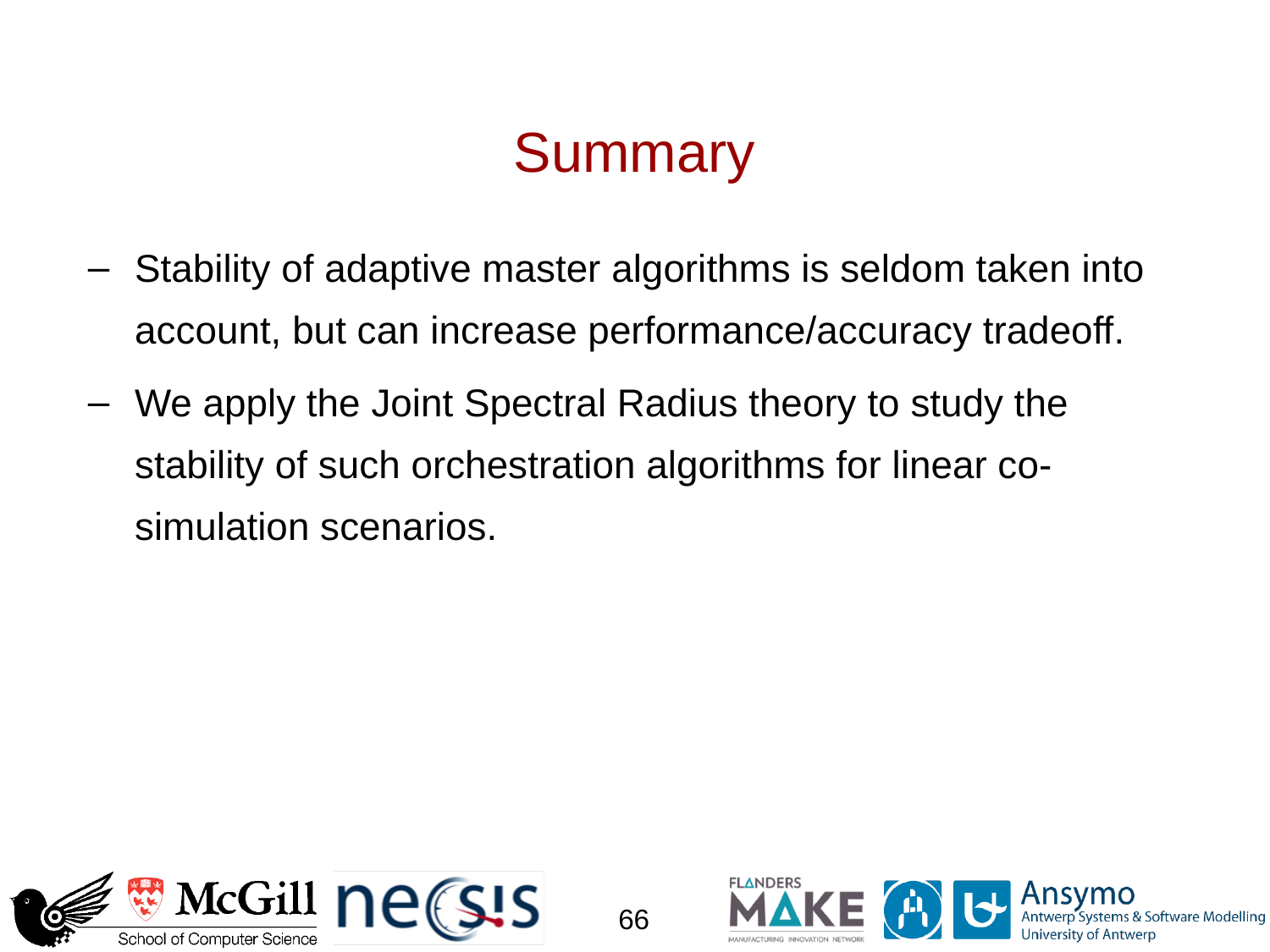

# Summary
Stability of adaptive master algorithms is seldom taken into account, but can increase performance/accuracy tradeoff.
We apply the Joint Spectral Radius theory to study the stability of such orchestration algorithms for linear co-simulation scenarios.